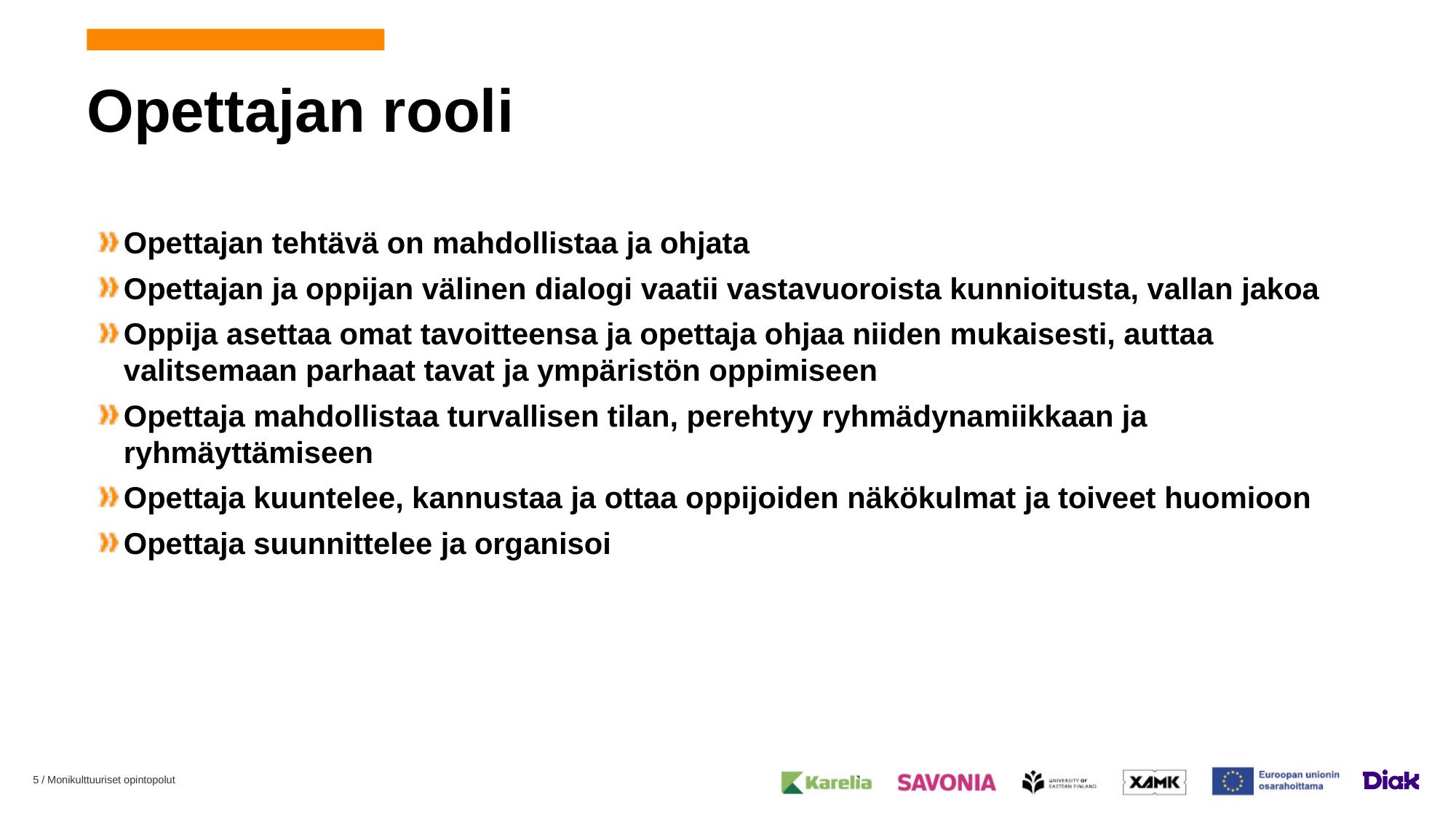

# Opettajan rooli
Opettajan tehtävä on mahdollistaa ja ohjata
Opettajan ja oppijan välinen dialogi vaatii vastavuoroista kunnioitusta, vallan jakoa
Oppija asettaa omat tavoitteensa ja opettaja ohjaa niiden mukaisesti, auttaa valitsemaan parhaat tavat ja ympäristön oppimiseen
Opettaja mahdollistaa turvallisen tilan, perehtyy ryhmädynamiikkaan ja ryhmäyttämiseen
Opettaja kuuntelee, kannustaa ja ottaa oppijoiden näkökulmat ja toiveet huomioon
Opettaja suunnittelee ja organisoi

5
/ Monikulttuuriset opintopolut